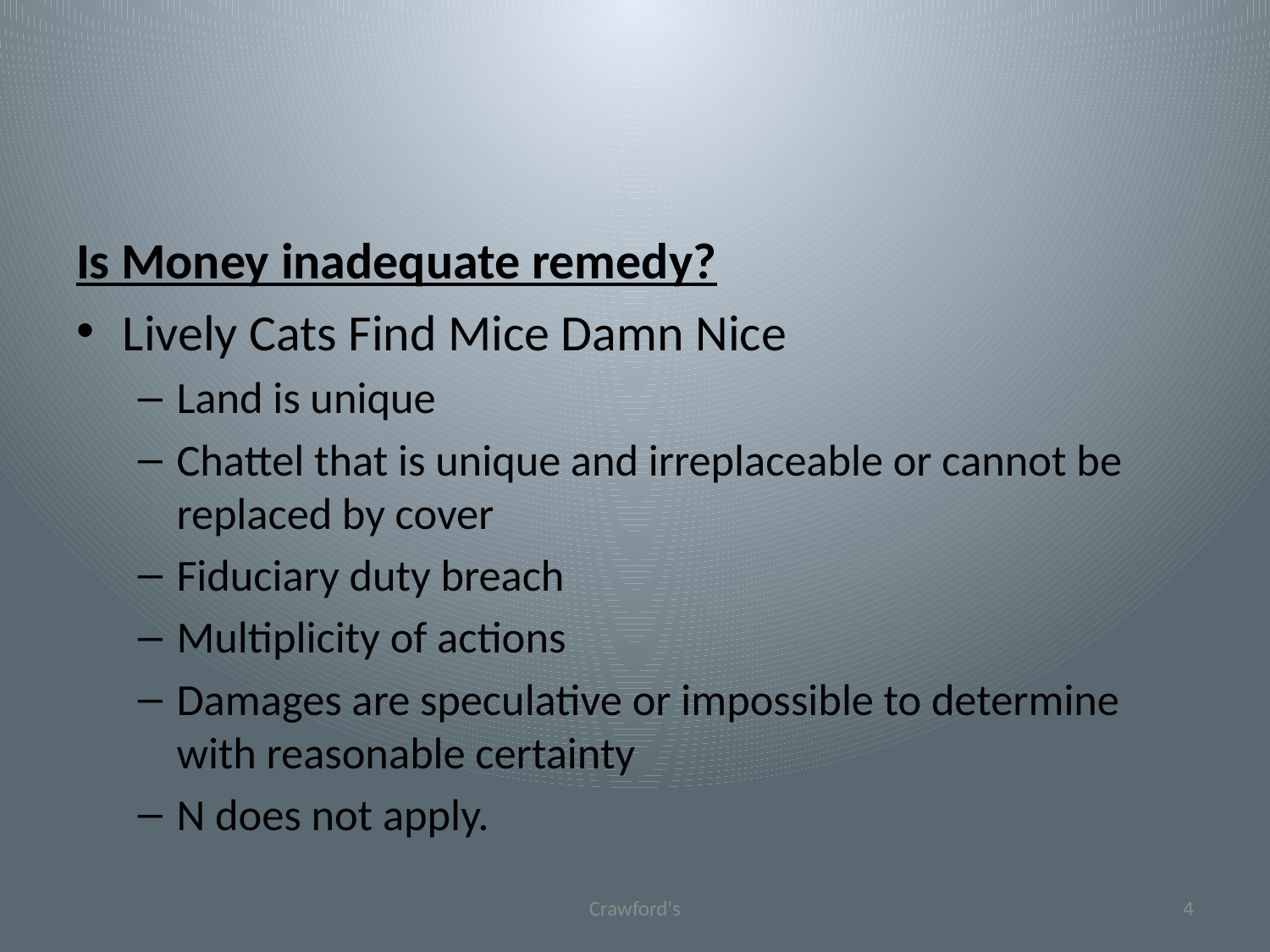

#
Is Money inadequate remedy?
Lively Cats Find Mice Damn Nice
Land is unique
Chattel that is unique and irreplaceable or cannot be replaced by cover
Fiduciary duty breach
Multiplicity of actions
Damages are speculative or impossible to determine with reasonable certainty
N does not apply.

Crawford's
4